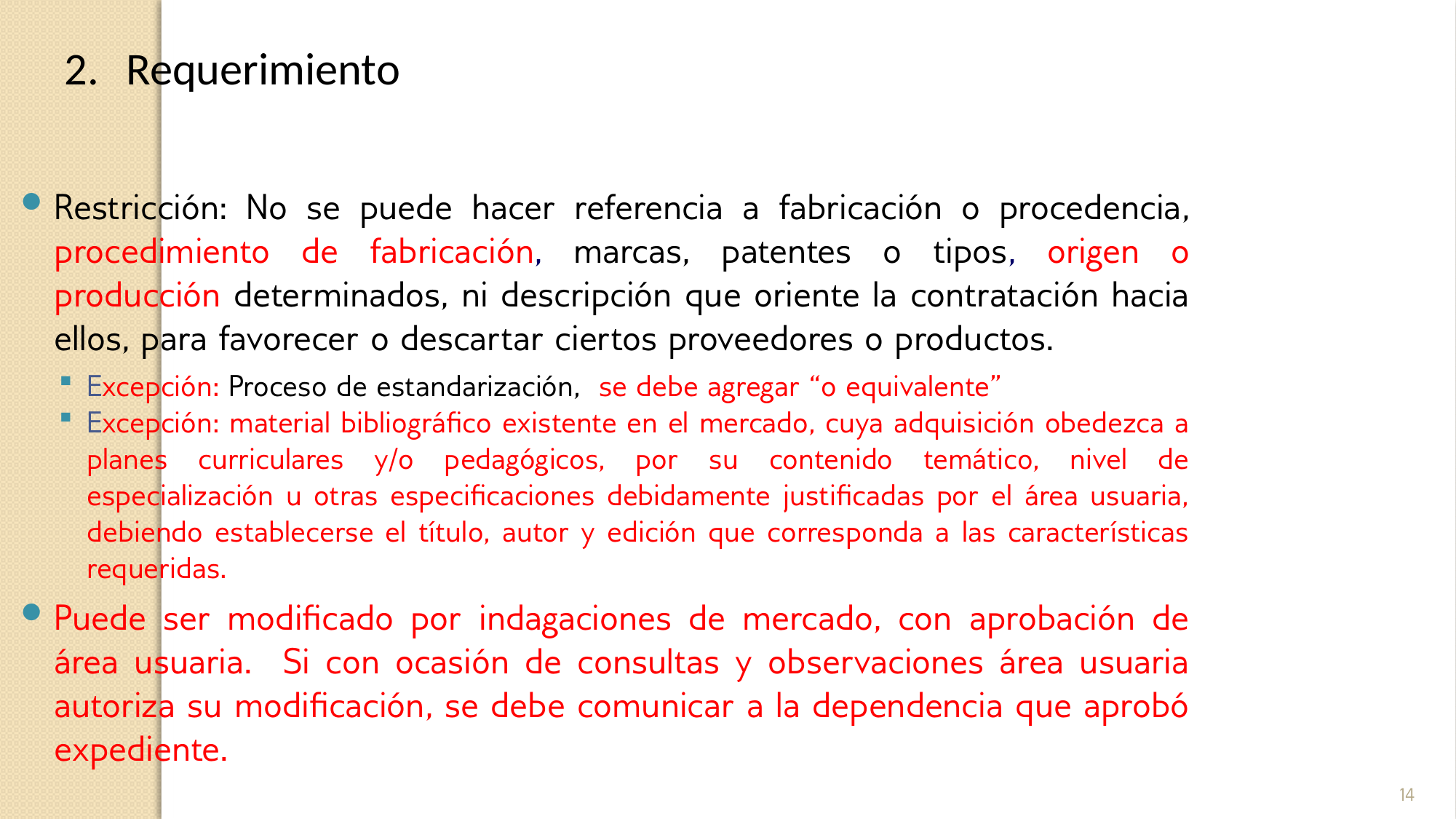

Requerimiento
Restricción: No se puede hacer referencia a fabricación o procedencia, procedimiento de fabricación, marcas, patentes o tipos, origen o producción determinados, ni descripción que oriente la contratación hacia ellos, para favorecer o descartar ciertos proveedores o productos.
Excepción: Proceso de estandarización,  se debe agregar “o equivalente”
Excepción: material bibliográfico existente en el mercado, cuya adquisición obedezca a planes curriculares y/o pedagógicos, por su contenido temático, nivel de especialización u otras especificaciones debidamente justificadas por el área usuaria, debiendo establecerse el título, autor y edición que corresponda a las características requeridas.
Puede ser modificado por indagaciones de mercado, con aprobación de área usuaria.  Si con ocasión de consultas y observaciones área usuaria autoriza su modificación, se debe comunicar a la dependencia que aprobó expediente.

14